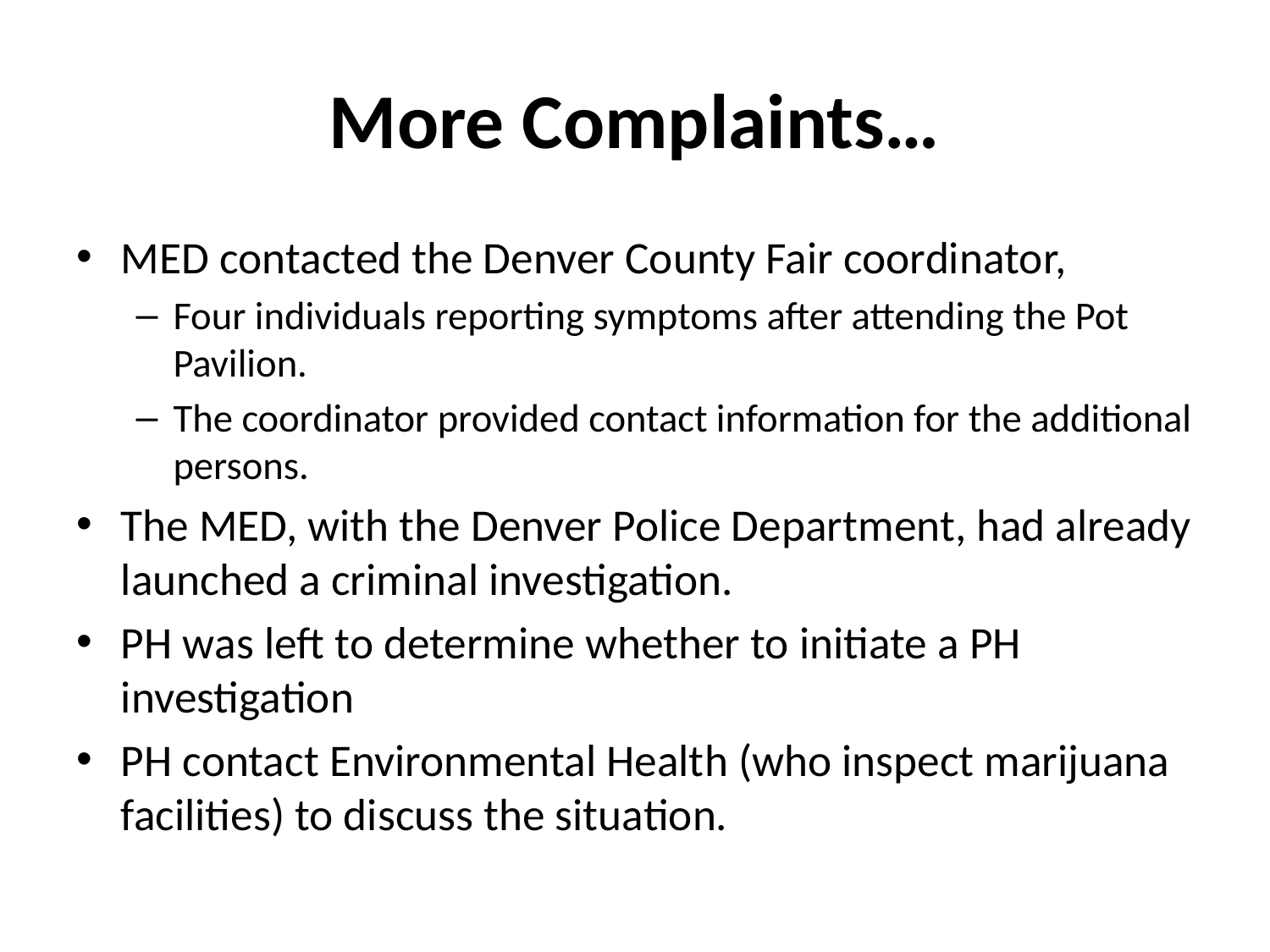

# More Complaints…
MED contacted the Denver County Fair coordinator,
Four individuals reporting symptoms after attending the Pot Pavilion.
The coordinator provided contact information for the additional persons.
The MED, with the Denver Police Department, had already launched a criminal investigation.
PH was left to determine whether to initiate a PH investigation
PH contact Environmental Health (who inspect marijuana facilities) to discuss the situation.